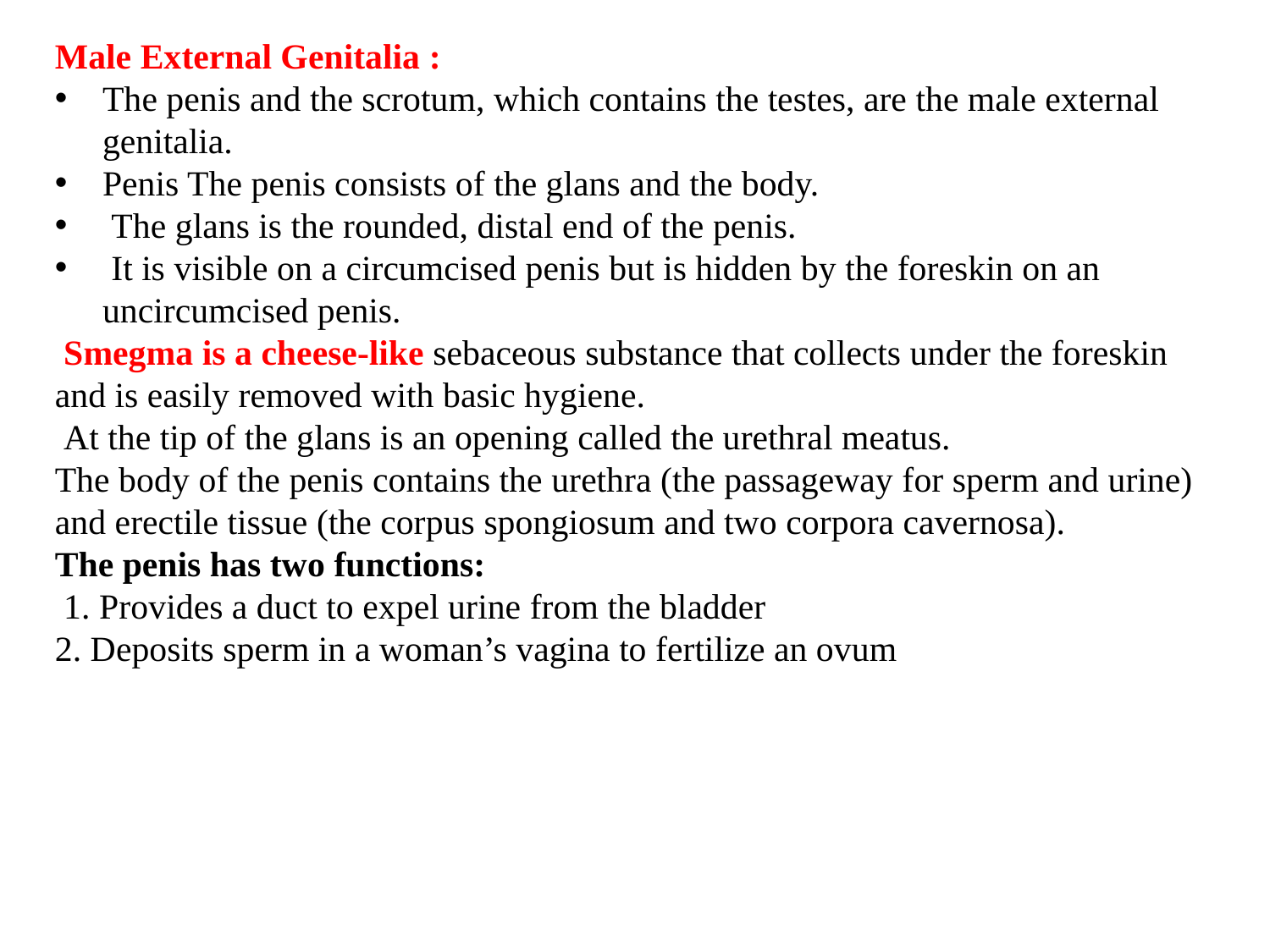

Male External Genitalia :
The penis and the scrotum, which contains the testes, are the male external genitalia.
Penis The penis consists of the glans and the body.
 The glans is the rounded, distal end of the penis.
 It is visible on a circumcised penis but is hidden by the foreskin on an uncircumcised penis.
 Smegma is a cheese-like sebaceous substance that collects under the foreskin and is easily removed with basic hygiene.
 At the tip of the glans is an opening called the urethral meatus.
The body of the penis contains the urethra (the passageway for sperm and urine) and erectile tissue (the corpus spongiosum and two corpora cavernosa).
The penis has two functions:
 1. Provides a duct to expel urine from the bladder
2. Deposits sperm in a woman’s vagina to fertilize an ovum